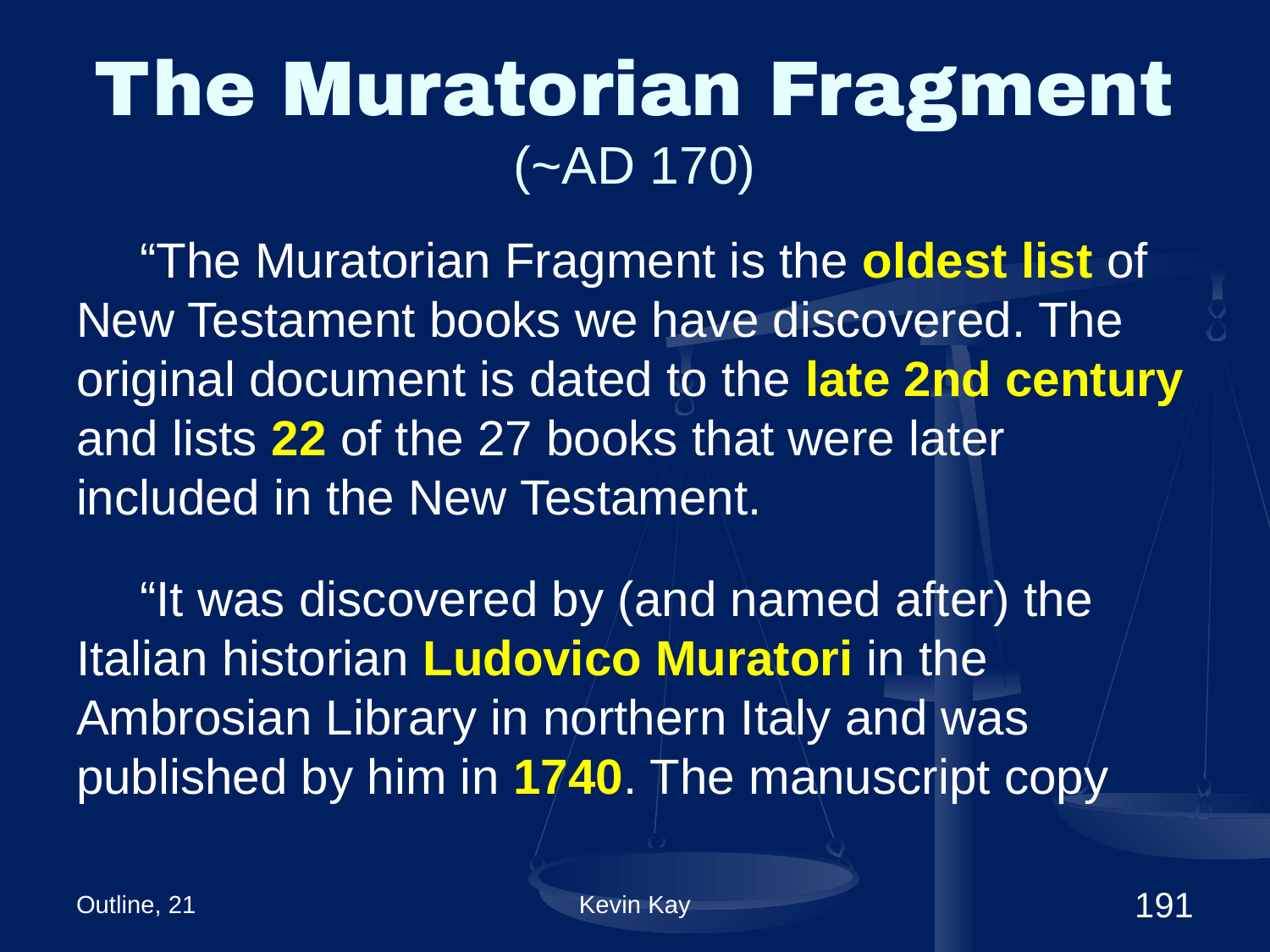

# The Muratorian Fragment (~AD 170)
“The Muratorian Fragment is the oldest list of New Testament books we have discovered. The original document is dated to the late 2nd century and lists 22 of the 27 books that were later included in the New Testament.
“It was discovered by (and named after) the Italian historian Ludovico Muratori in the Ambrosian Library in northern Italy and was published by him in 1740. The manuscript copy
Outline, 21
Kevin Kay
191